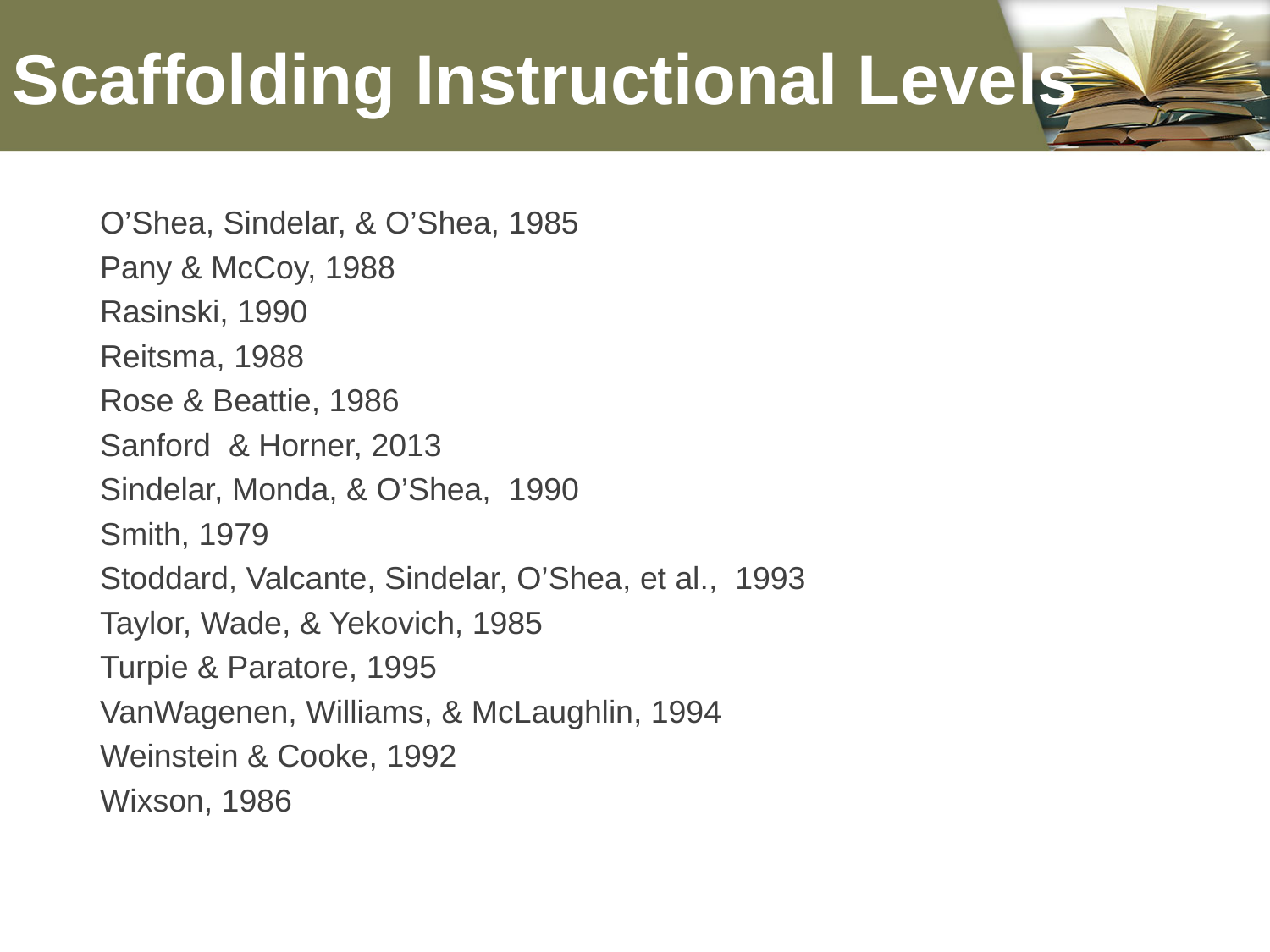

# Scaffolding Instructional Levels
O’Shea, Sindelar, & O’Shea, 1985
Pany & McCoy, 1988
Rasinski, 1990
Reitsma, 1988
Rose & Beattie, 1986
Sanford  & Horner, 2013
Sindelar, Monda, & O’Shea,  1990
Smith, 1979
Stoddard, Valcante, Sindelar, O’Shea, et al.,  1993
Taylor, Wade, & Yekovich, 1985
Turpie & Paratore, 1995
VanWagenen, Williams, & McLaughlin, 1994
Weinstein & Cooke, 1992
Wixson, 1986